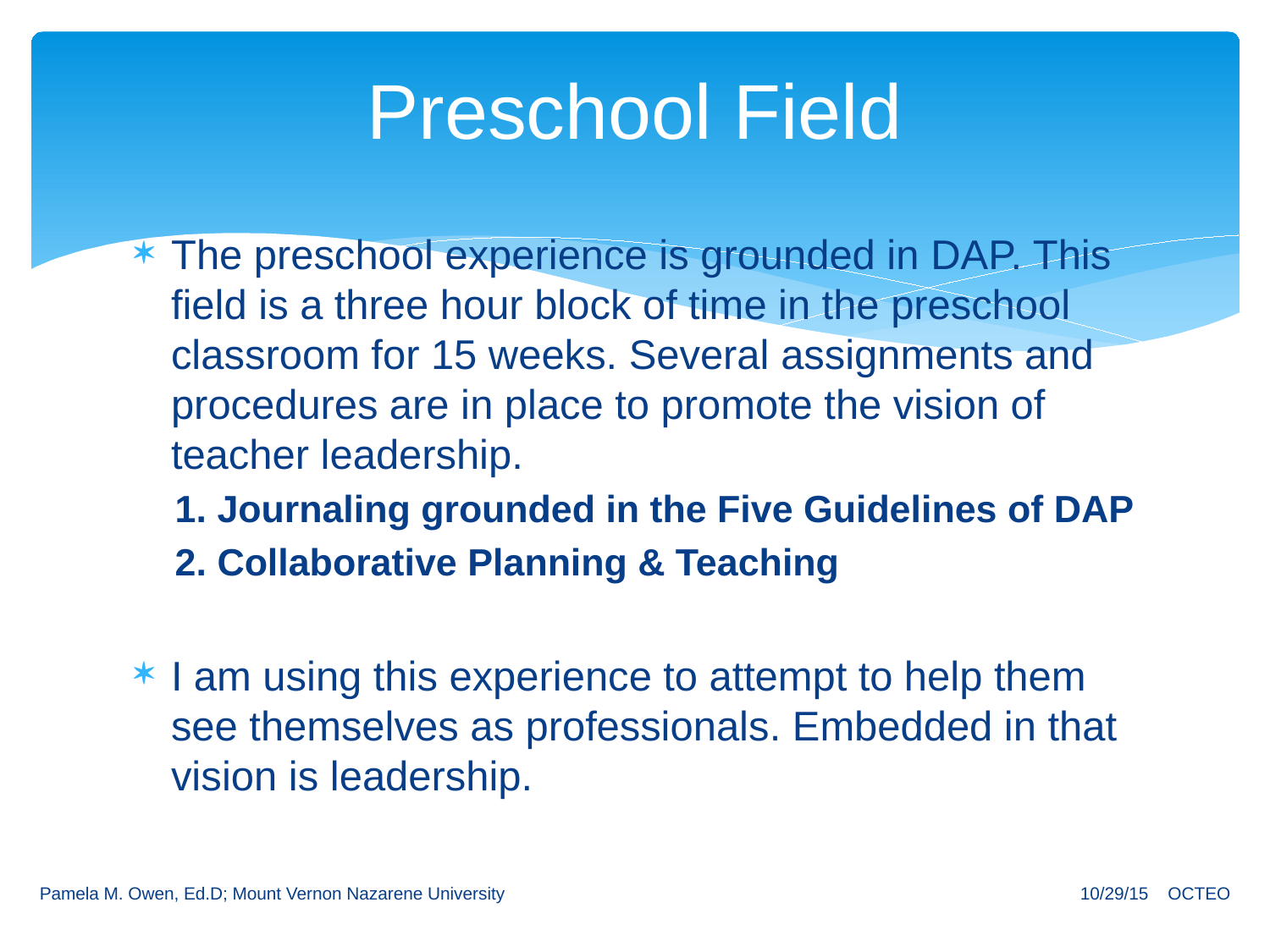

# Preschool Field
The preschool experience is grounded in DAP. This field is a three hour block of time in the preschool classroom for 15 weeks. Several assignments and procedures are in place to promote the vision of teacher leadership.
		1. Journaling grounded in the Five Guidelines of DAP
		2. Collaborative Planning & Teaching

I am using this experience to attempt to help them see themselves as professionals. Embedded in that vision is leadership.
Pamela M. Owen, Ed.D; Mount Vernon Nazarene University
10/29/15    OCTEO